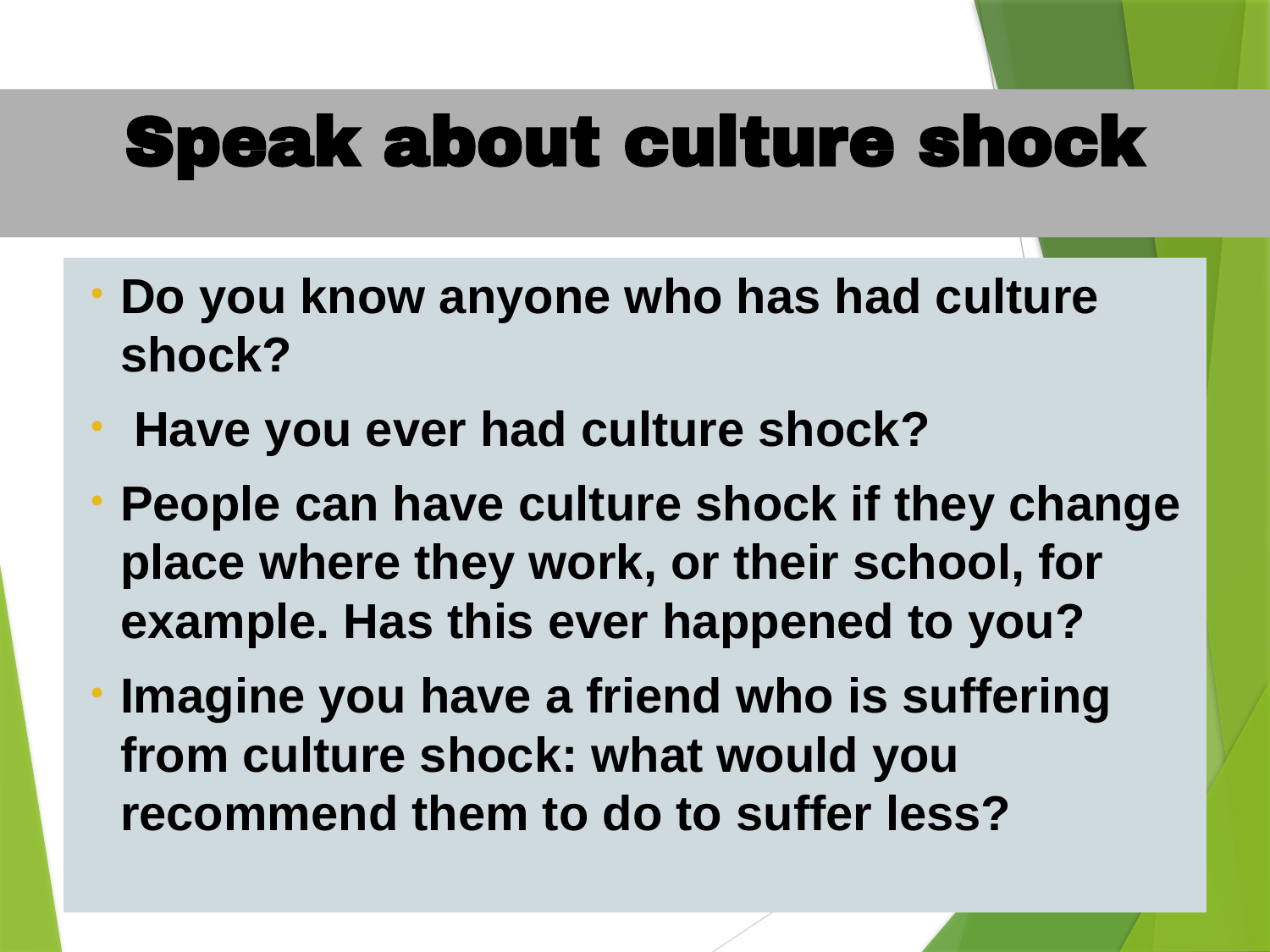

# Speak about culture shock
Do you know anyone who has had culture shock?
 Have you ever had culture shock?
People can have culture shock if they change place where they work, or their school, for example. Has this ever happened to you?
Imagine you have a friend who is suffering from culture shock: what would you recommend them to do to suffer less?